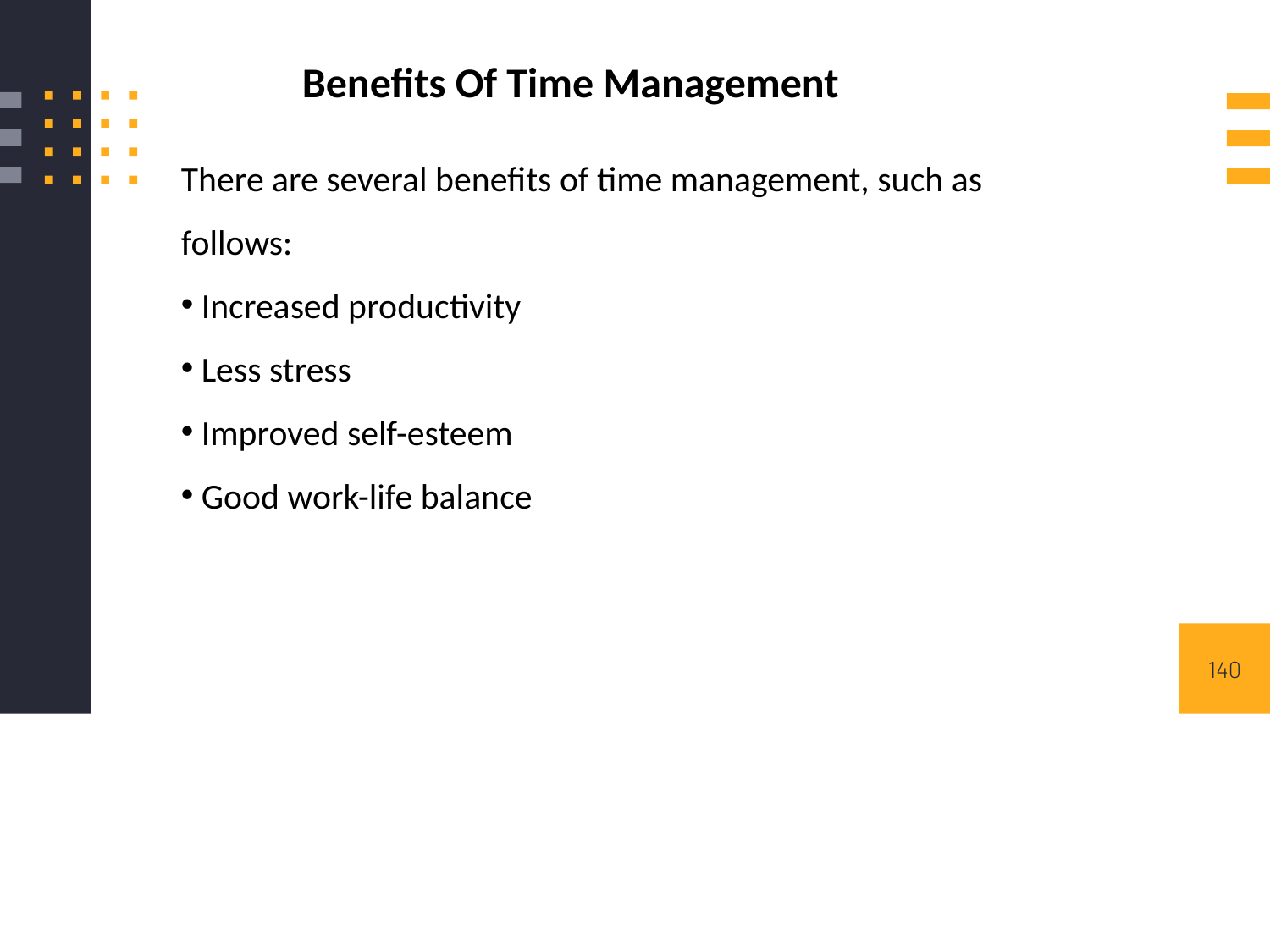

Benefits Of Time Management
There are several benefits of time management, such as follows:
 Increased productivity
 Less stress
 Improved self-esteem
 Good work-life balance
140